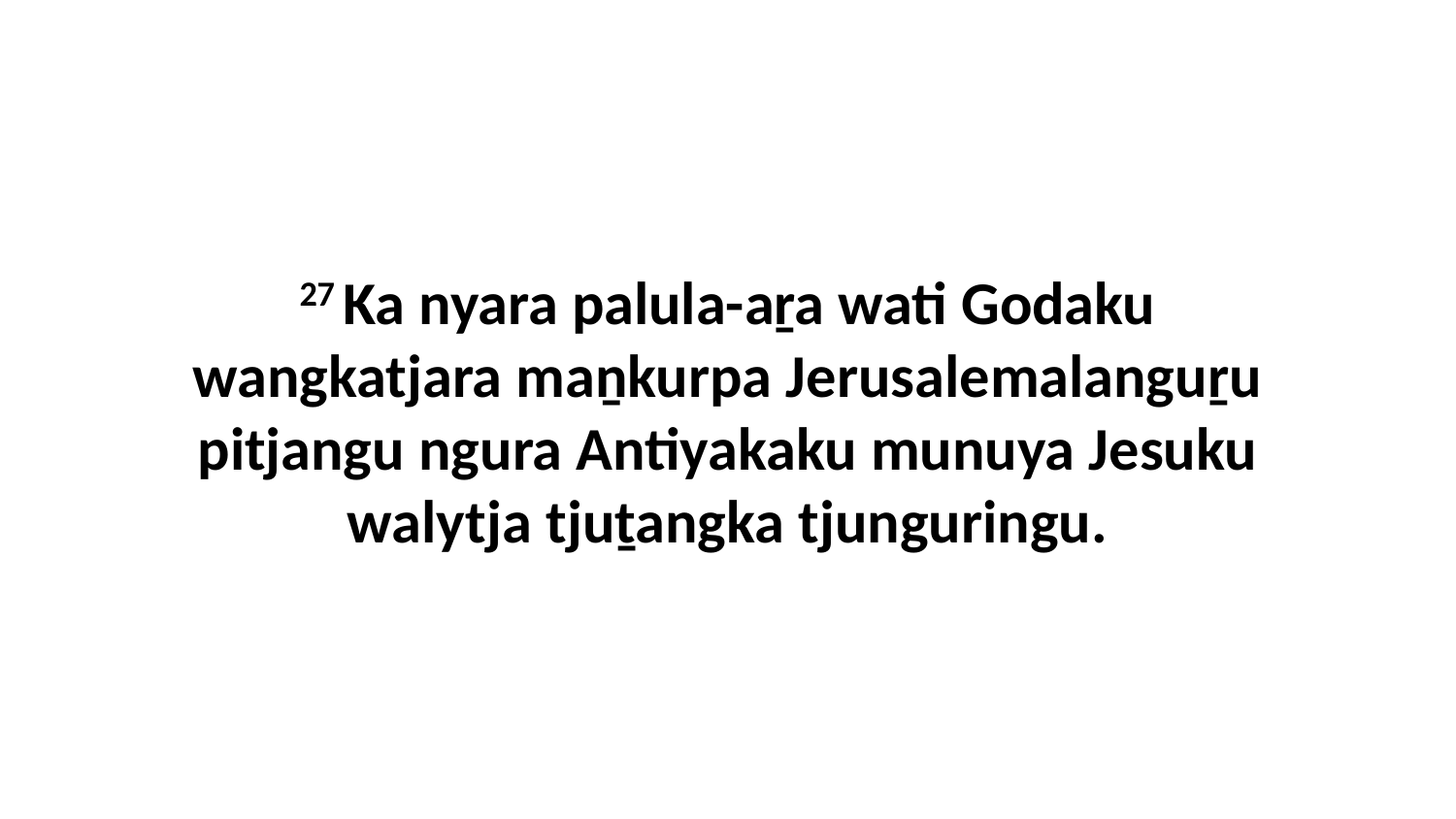

27 Ka nyara palula-aṟa wati Godaku wangkatjara maṉkurpa Jerusalemalanguṟu pitjangu ngura Antiyakaku munuya Jesuku walytja tjuṯangka tjunguringu.